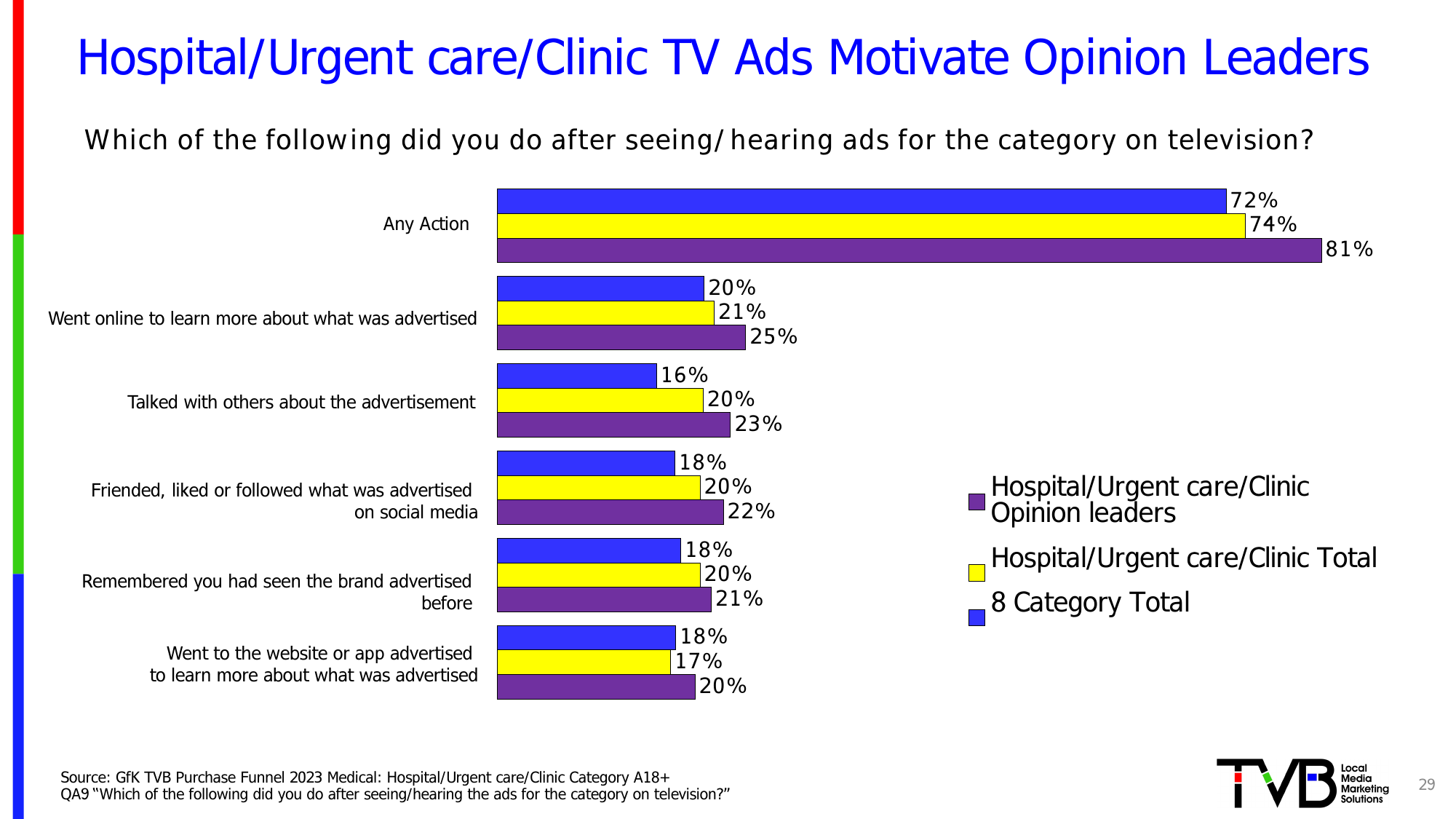

# Hospital/Urgent care/Clinic TV Ads Motivate Opinion Leaders
Which of the following did you do after seeing/hearing ads for the category on television?

### Chart

| Category | 8 Category Total | Hospital/Urgent care/Clinic Total | Hospital/Urgent care/Clinic
Opinion leaders |
|---|---|---|---|
| Any effect | 0.719 | 0.738 | 0.813 |
| Went online to learn more about what was advertised  | 0.204 | 0.214 | 0.245 |
| Talked with others about the advertisement  | 0.157 | 0.203 | 0.23 |
| Friended, liked or followed what was advertised on social media | 0.175 | 0.2 | 0.223 |
| Remembered you had seen the brand advertised before | 0.181 | 0.2 | 0.211 |
| Went to the website or app advertised to learn more about what was advertised  | 0.176 | 0.171 | 0.195 |
Went online to learn more about what was advertised
Talked with others about the advertisement
Friended, liked or followed what was advertised
on social media
Remembered you had seen the brand advertised
before
Went to the website or app advertised
to learn more about what was advertised
29
Source: GfK TVB Purchase Funnel 2023 Medical: Hospital/Urgent care/Clinic Category A18+
QA9 “Which of the following did you do after seeing/hearing the ads for the category on television?”